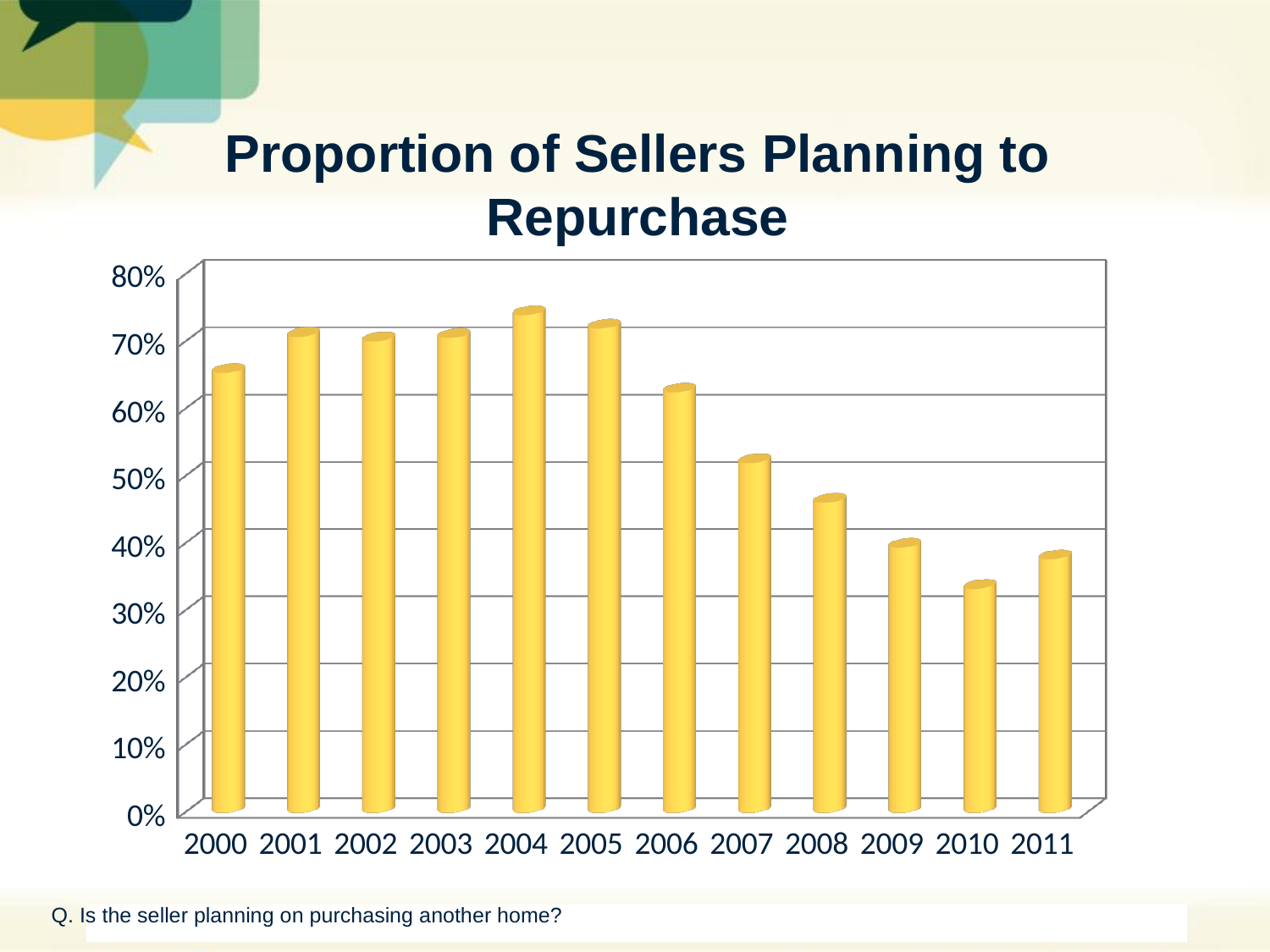

# Proportion of Sellers Planning to Repurchase

[unsupported chart]

Q. Is the seller planning on purchasing another home?